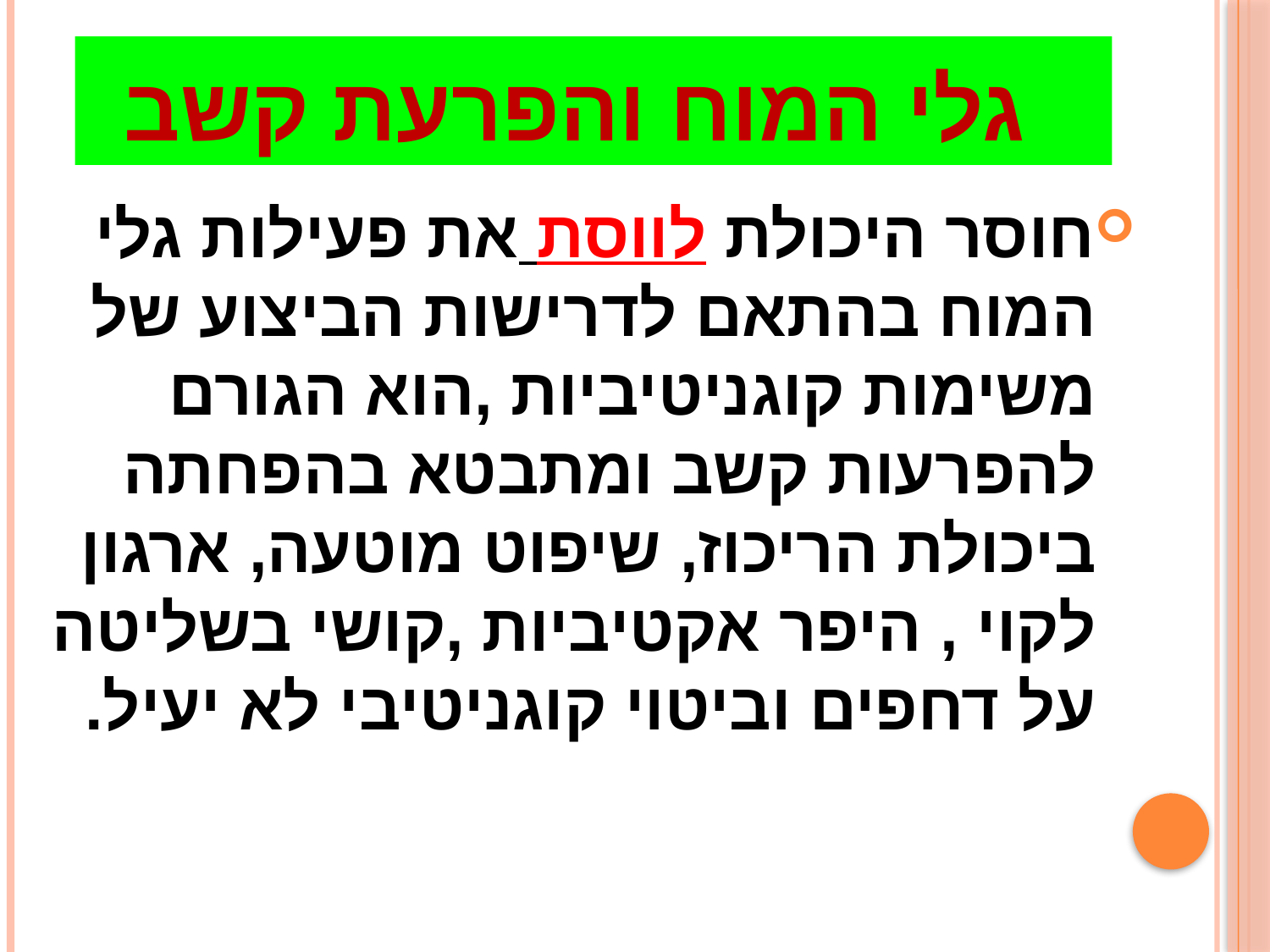

# גלי המוח והפרעת קשב
חוסר היכולת לווסת את פעילות גלי המוח בהתאם לדרישות הביצוע של משימות קוגניטיביות ,הוא הגורם להפרעות קשב ומתבטא בהפחתה ביכולת הריכוז, שיפוט מוטעה, ארגון לקוי , היפר אקטיביות ,קושי בשליטה על דחפים וביטוי קוגניטיבי לא יעיל.